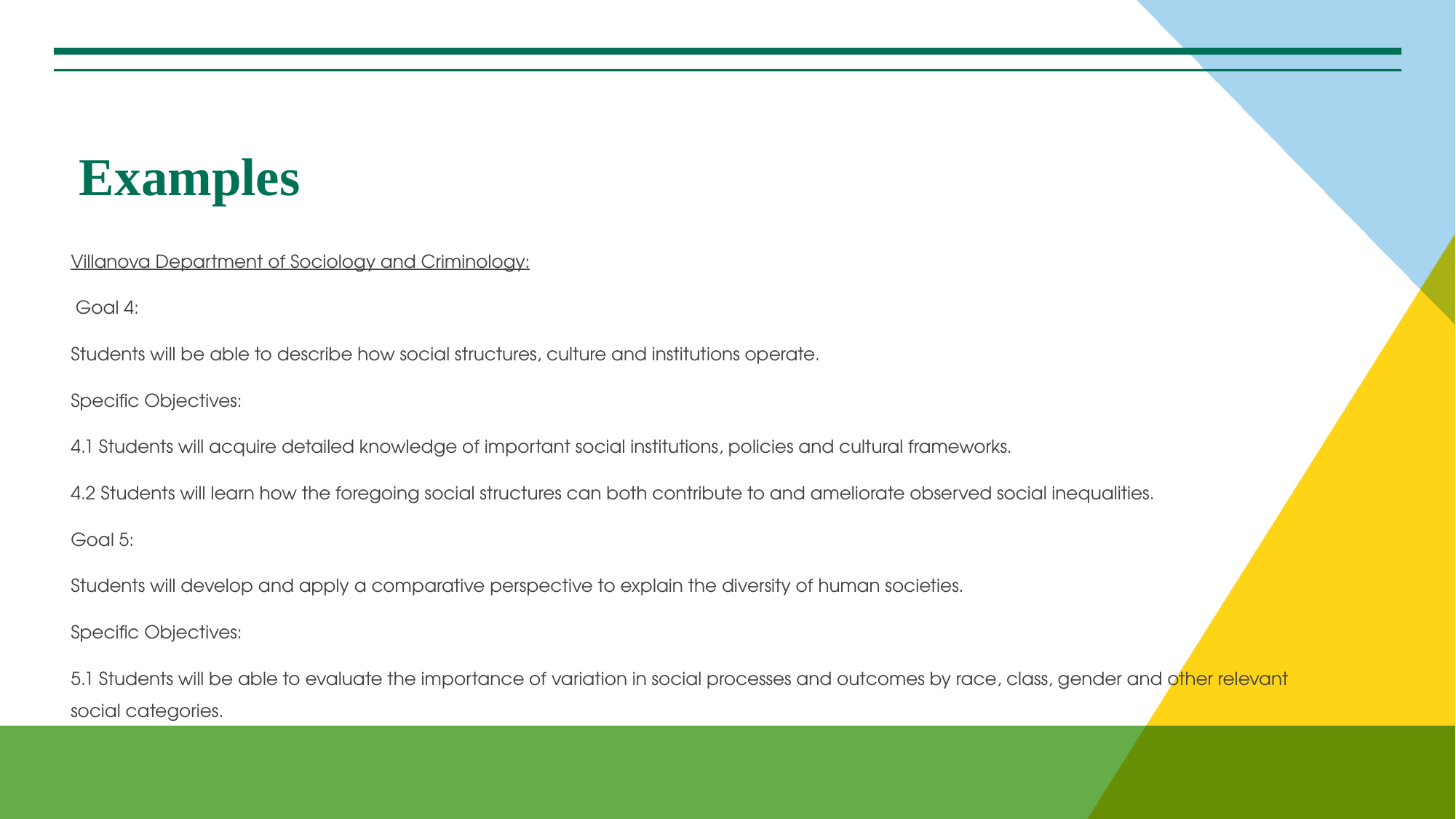

# Examples
Villanova Department of Sociology and Criminology:
 Goal 4:
Students will be able to describe how social structures, culture and institutions operate.
Specific Objectives:
4.1 Students will acquire detailed knowledge of important social institutions, policies and cultural frameworks.
4.2 Students will learn how the foregoing social structures can both contribute to and ameliorate observed social inequalities.
Goal 5:
Students will develop and apply a comparative perspective to explain the diversity of human societies.
Specific Objectives:
5.1 Students will be able to evaluate the importance of variation in social processes and outcomes by race, class, gender and other relevant social categories.